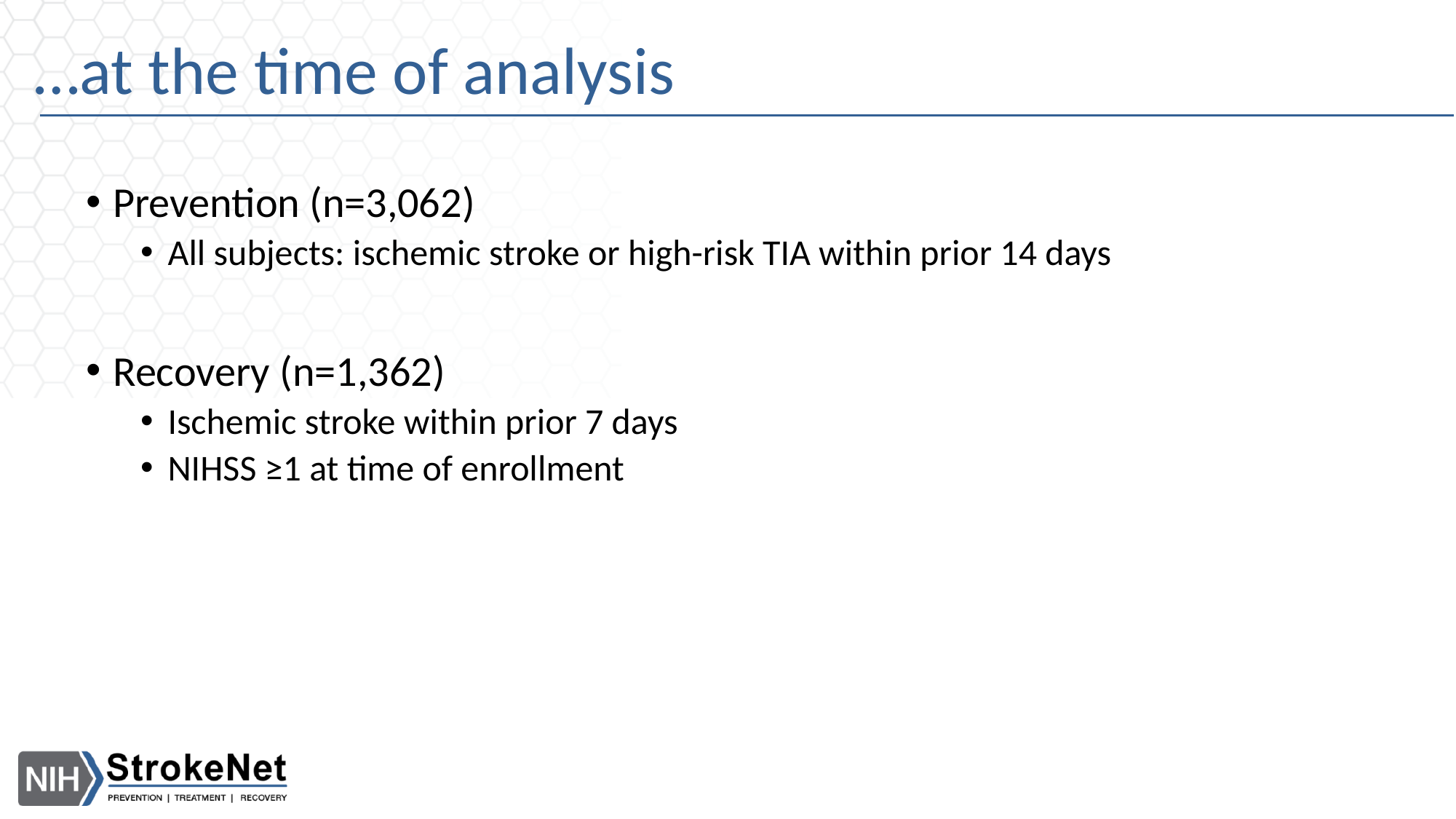

# …at the time of analysis
Prevention (n=3,062)
All subjects: ischemic stroke or high-risk TIA within prior 14 days

Recovery (n=1,362)
Ischemic stroke within prior 7 days
NIHSS ≥1 at time of enrollment